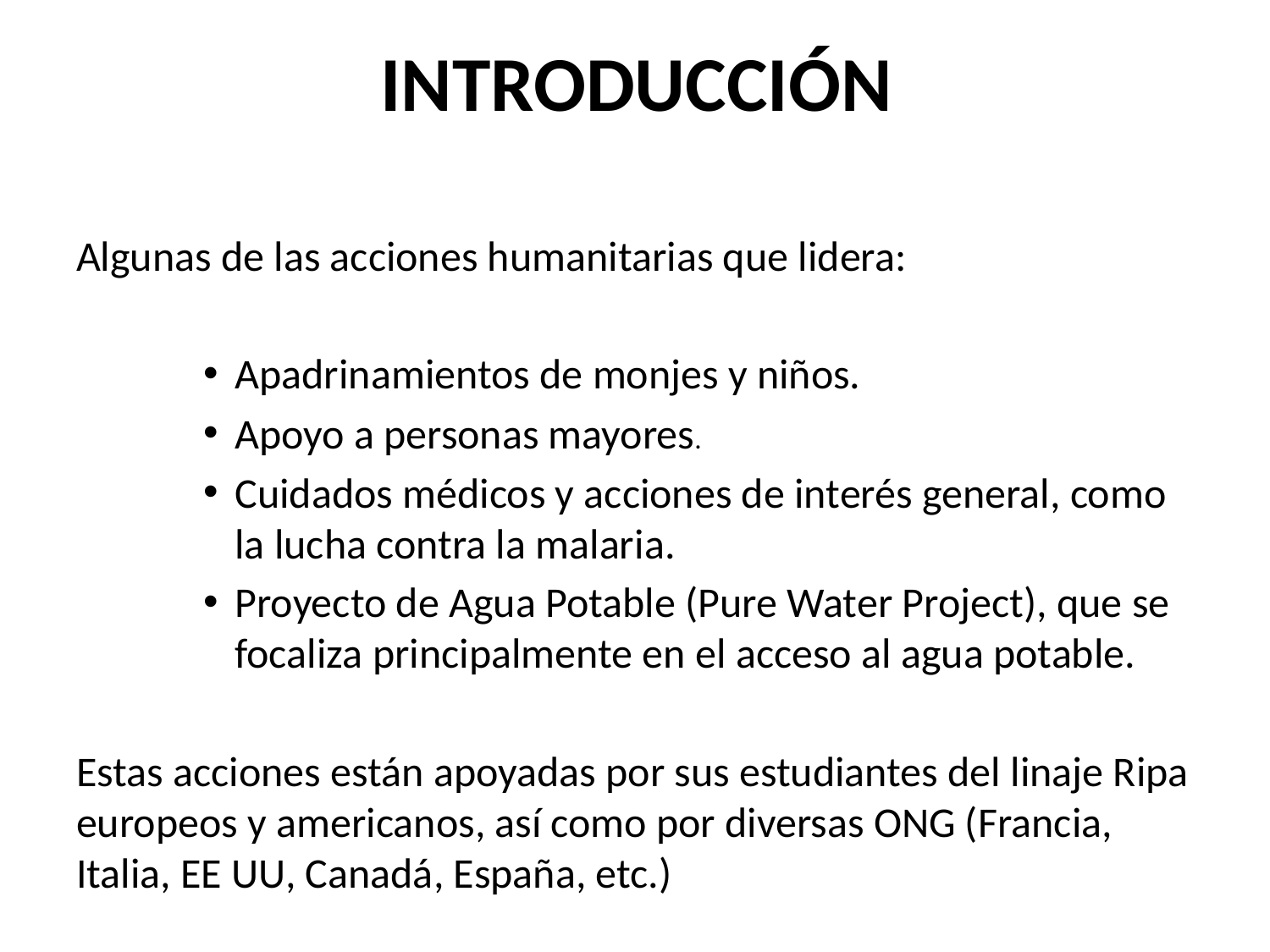

# INTRODUCCIÓN
Algunas de las acciones humanitarias que lidera:

Apadrinamientos de monjes y niños.
Apoyo a personas mayores.
Cuidados médicos y acciones de interés general, como la lucha contra la malaria.
Proyecto de Agua Potable (Pure Water Project), que se focaliza principalmente en el acceso al agua potable.

Estas acciones están apoyadas por sus estudiantes del linaje Ripa europeos y americanos, así como por diversas ONG (Francia, Italia, EE UU, Canadá, España, etc.)